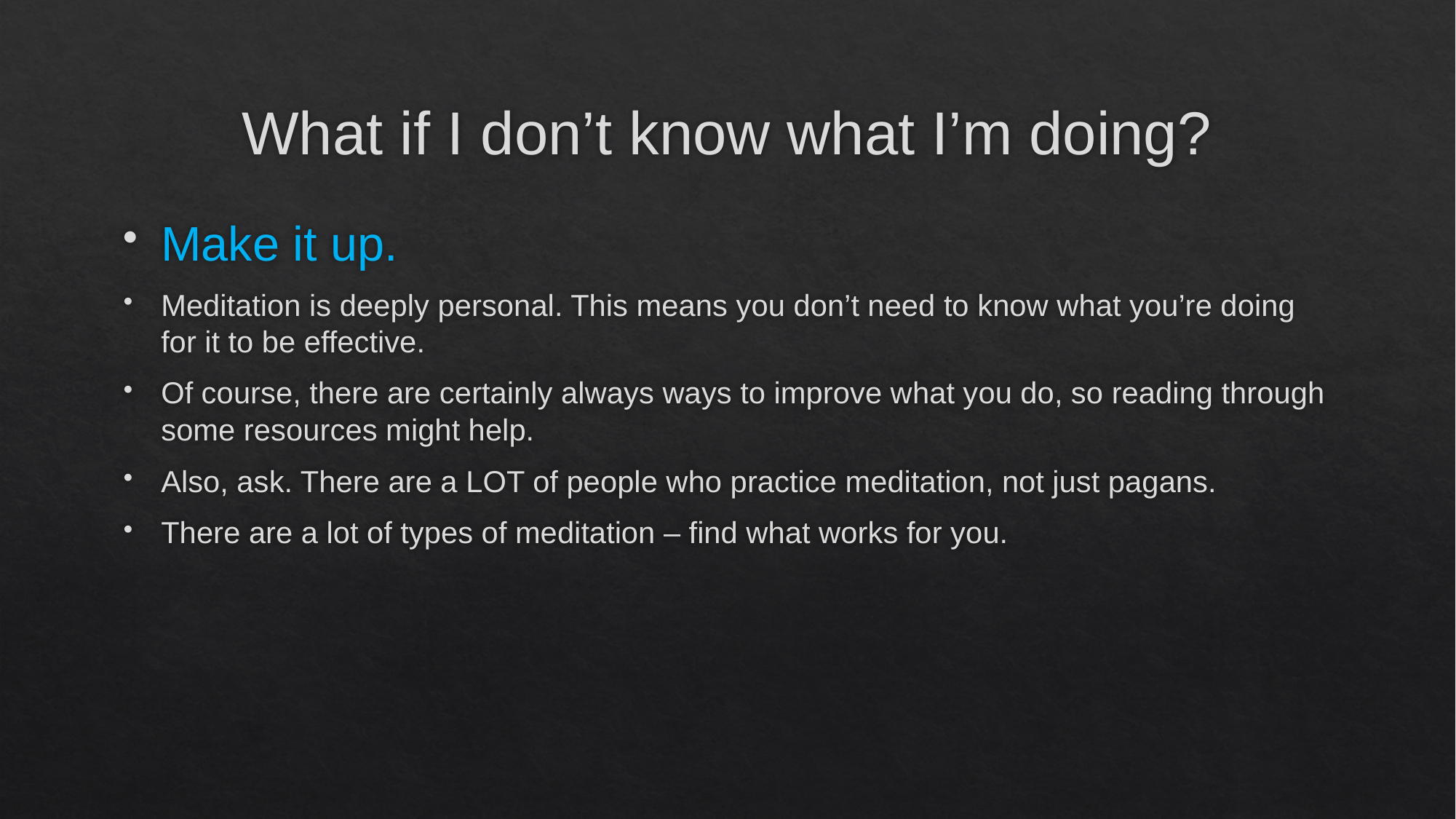

# What if I don’t know what I’m doing?
Make it up.
Meditation is deeply personal. This means you don’t need to know what you’re doing for it to be effective.
Of course, there are certainly always ways to improve what you do, so reading through some resources might help.
Also, ask. There are a LOT of people who practice meditation, not just pagans.
There are a lot of types of meditation – find what works for you.